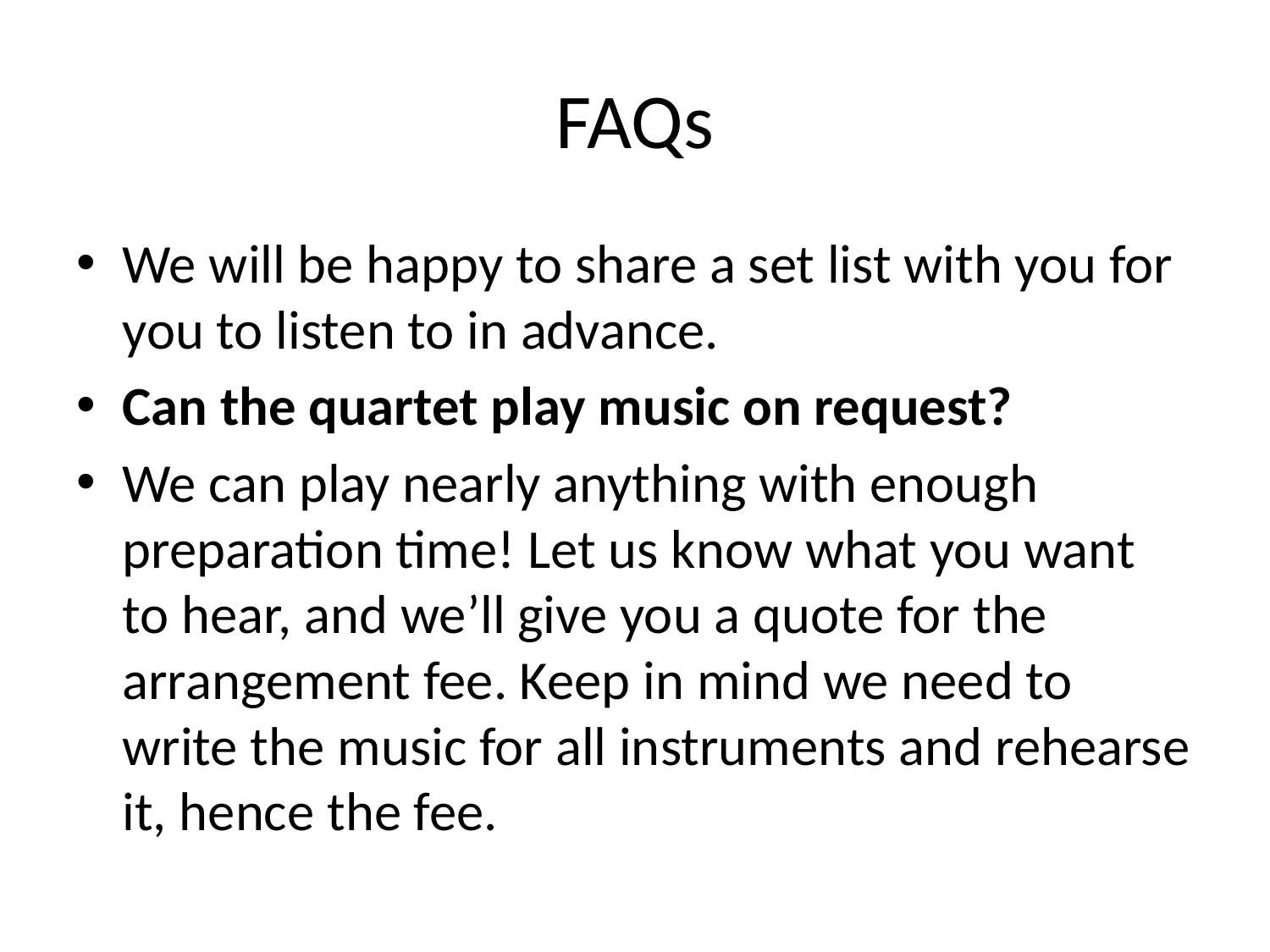

# FAQs
We will be happy to share a set list with you for you to listen to in advance.
Can the quartet play music on request?
We can play nearly anything with enough preparation time! Let us know what you want to hear, and we’ll give you a quote for the arrangement fee. Keep in mind we need to write the music for all instruments and rehearse it, hence the fee.